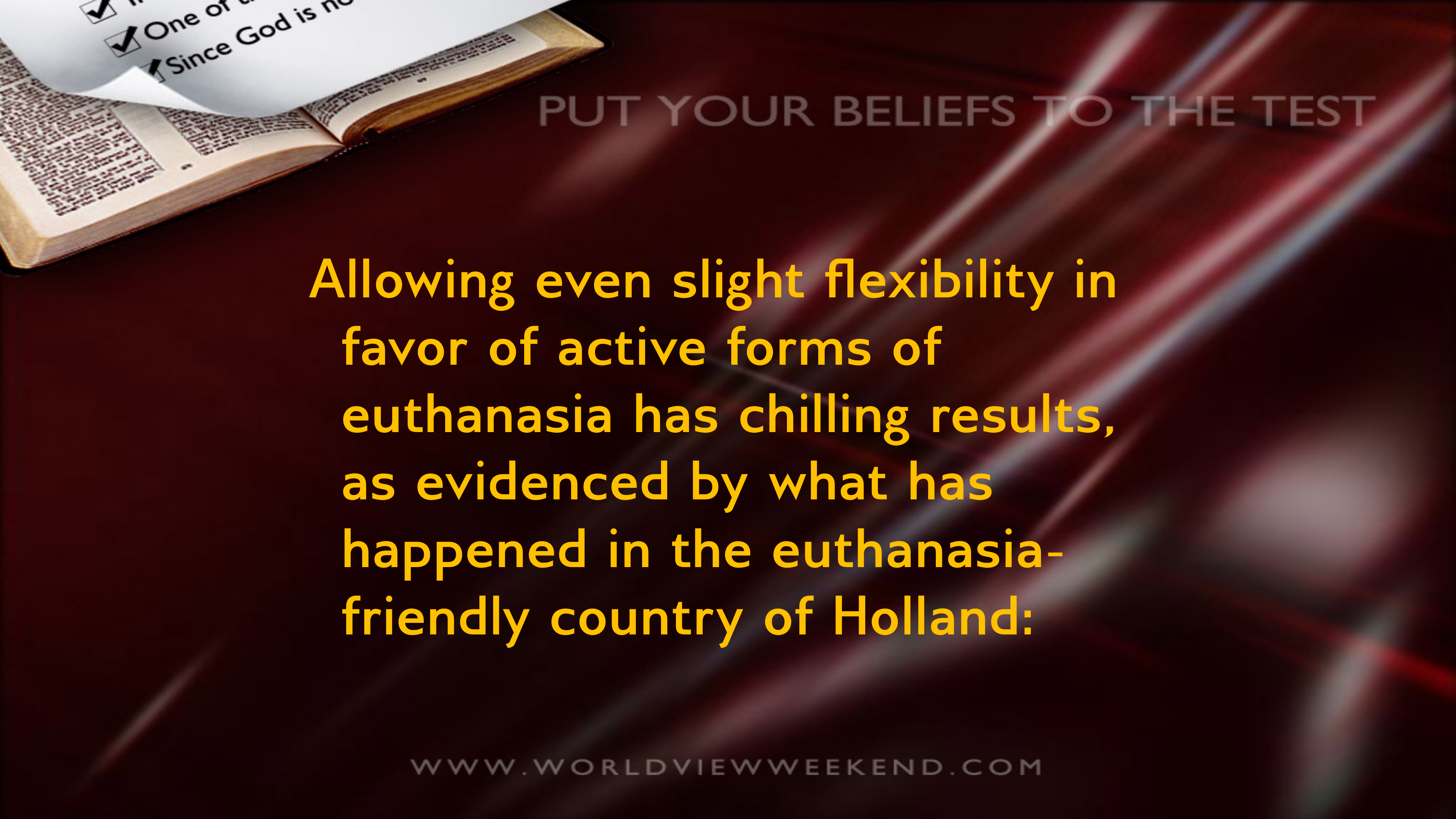

Allowing even slight flexibility in favor of active forms of euthanasia has chilling results, as evidenced by what has happened in the euthanasia-friendly country of Holland: